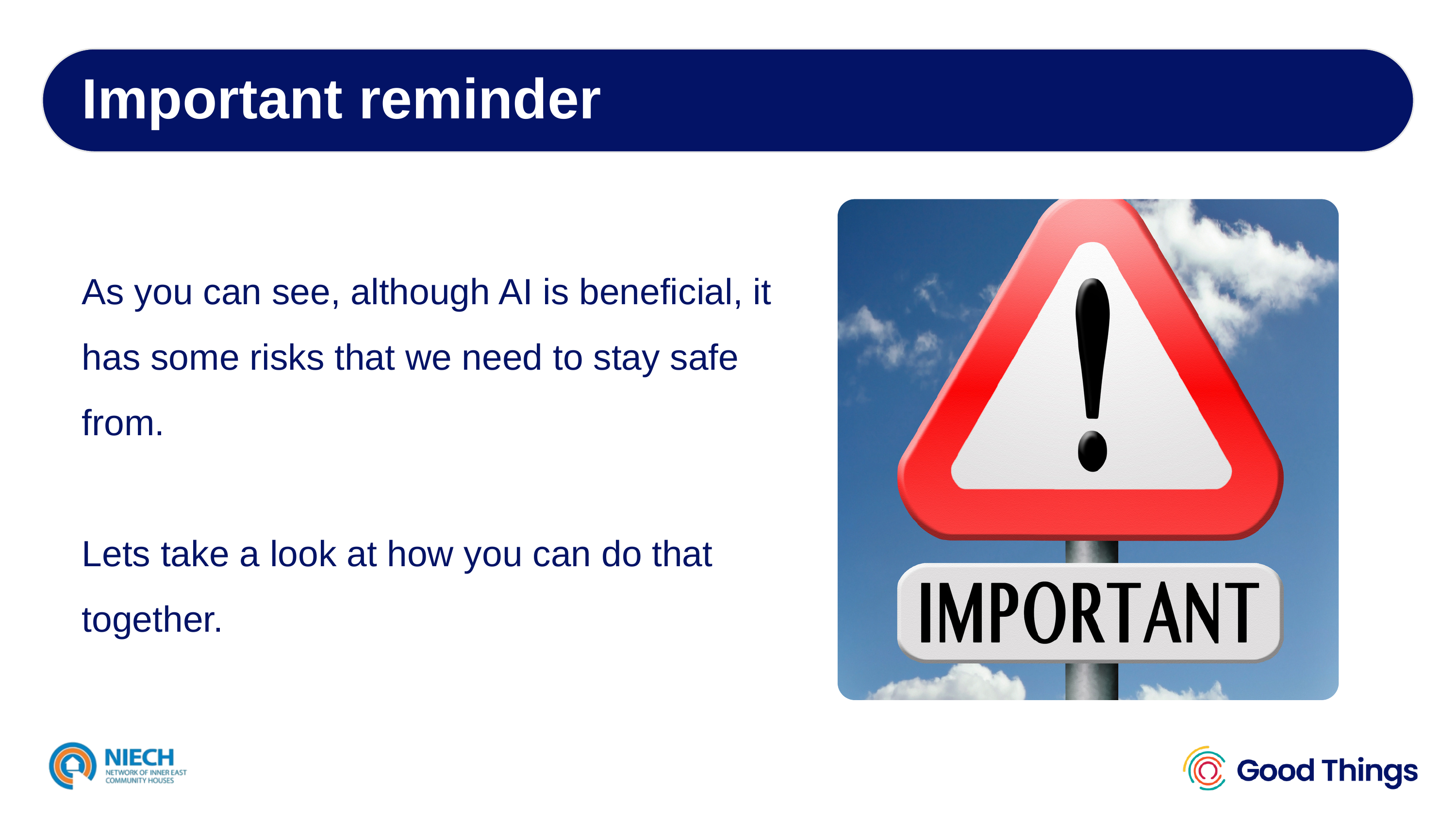

Important reminder

As you can see, although AI is beneficial, it has some risks that we need to stay safe from.

Lets take a look at how you can do that together.